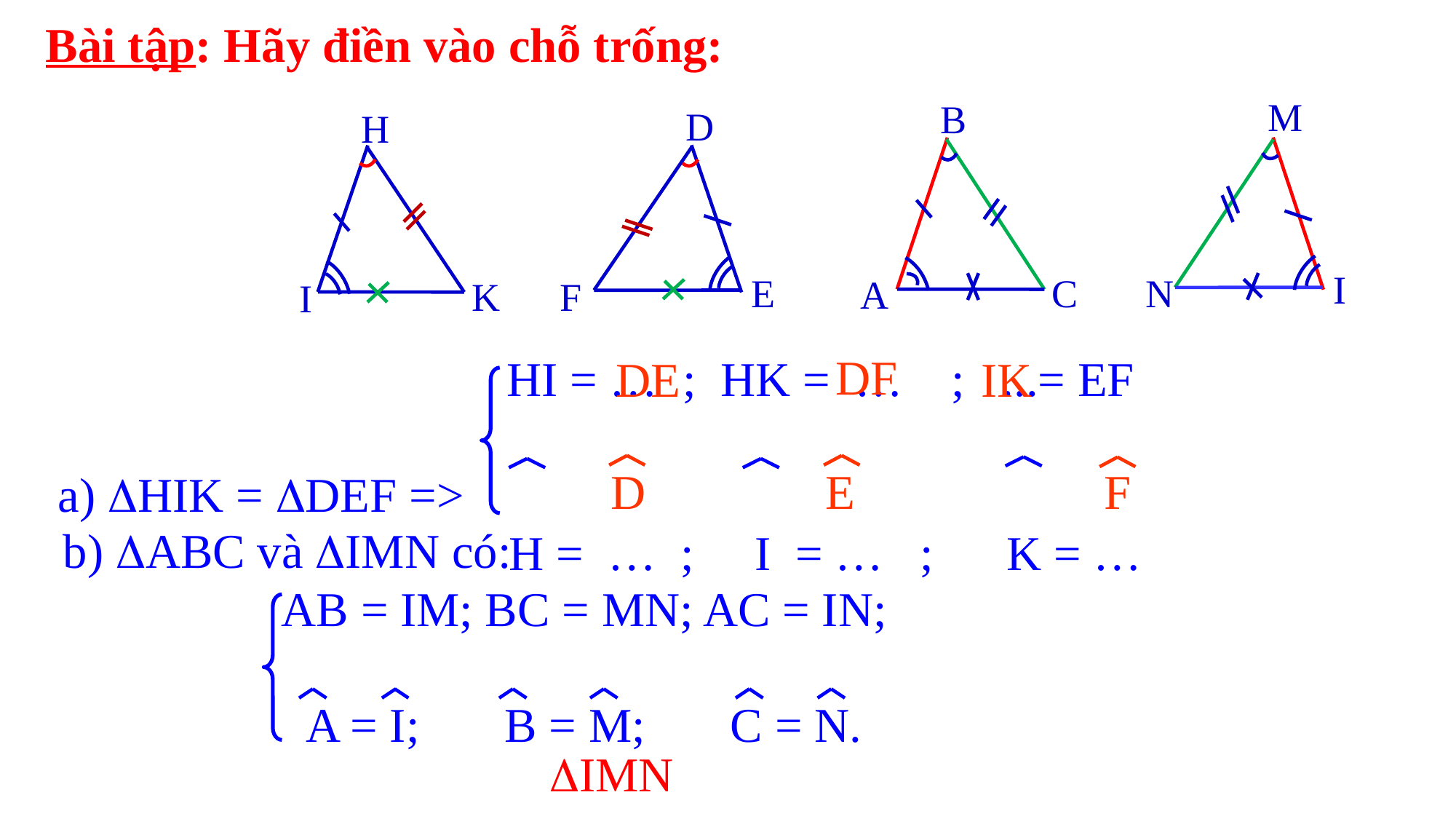

Bài tập: Hãy điền vào chỗ trống:
M
B

I

C
N
A

D
H

E
K
F
I

DF
				 HI = …  ;  HK =  …    ;   ...= EF
a) ΔHIK = ΔDEF =>
                                     H =  …  ;     I  = …   ;      K = …
 DE
IK

D

E

F

b) ΔABC và ΔIMN có:
     		AB = IM; BC = MN; AC = IN;

	   	  A = I;       B = M;       C = N.
		=> ΔABC   =   …

ΔIMN